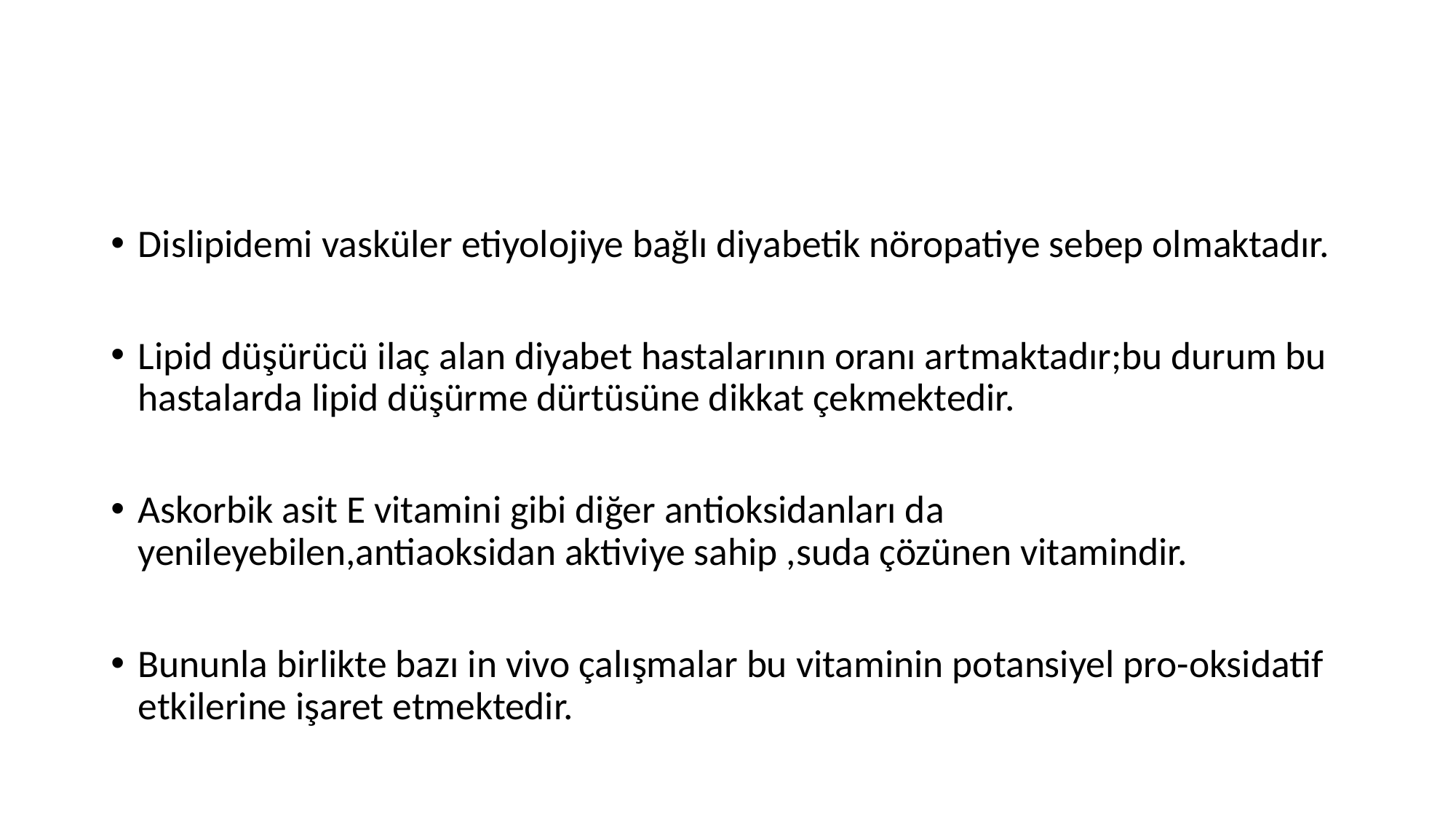

Dislipidemi vasküler etiyolojiye bağlı diyabetik nöropatiye sebep olmaktadır.

Lipid düşürücü ilaç alan diyabet hastalarının oranı artmaktadır;bu durum bu hastalarda lipid düşürme dürtüsüne dikkat çekmektedir.

Askorbik asit E vitamini gibi diğer antioksidanları da yenileyebilen,antiaoksidan aktiviye sahip ,suda çözünen vitamindir.

Bununla birlikte bazı in vivo çalışmalar bu vitaminin potansiyel pro-oksidatif etkilerine işaret etmektedir.